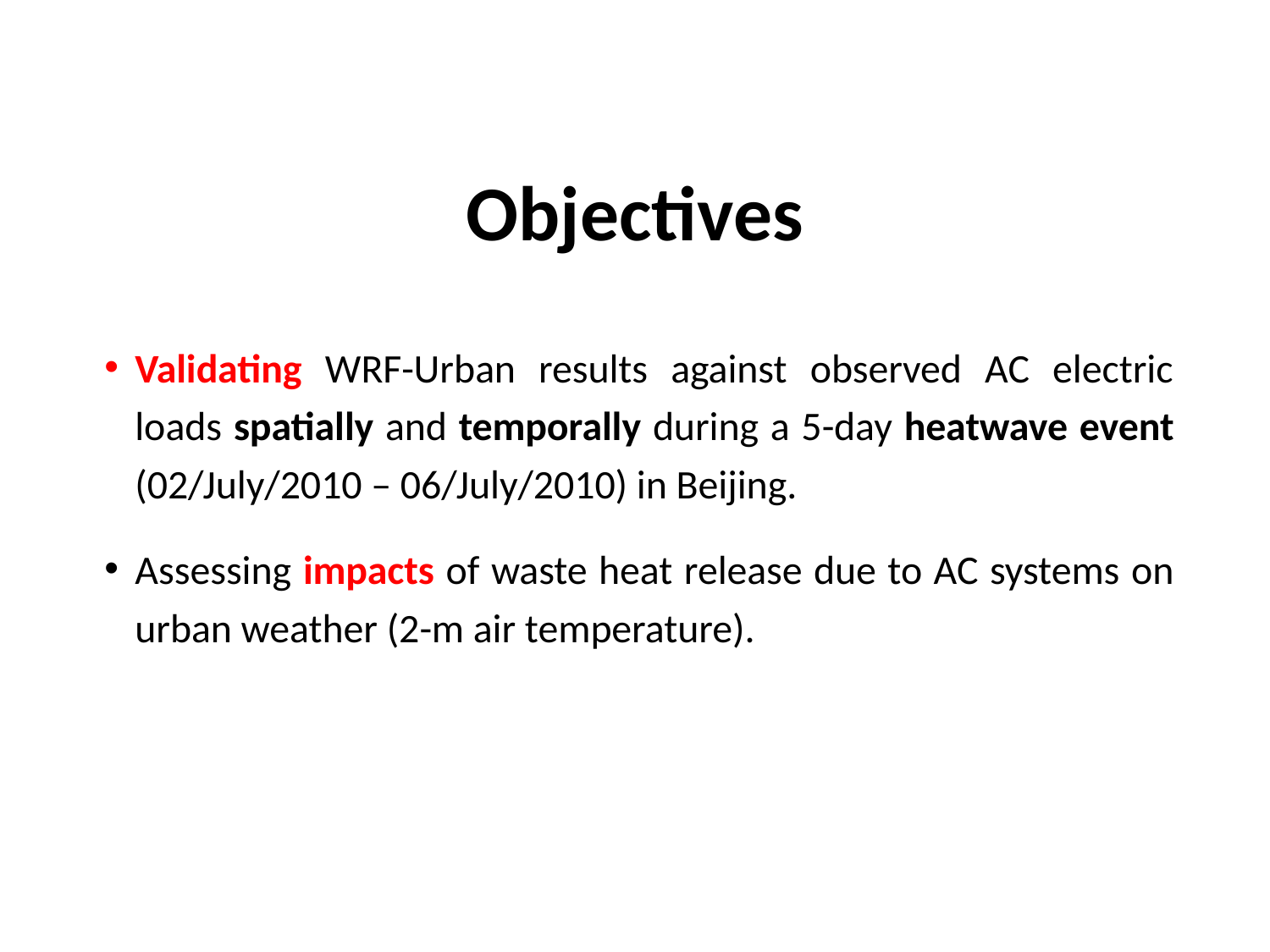

# Objectives
Validating WRF-Urban results against observed AC electric loads spatially and temporally during a 5-day heatwave event (02/July/2010 – 06/July/2010) in Beijing.
Assessing impacts of waste heat release due to AC systems on urban weather (2-m air temperature).